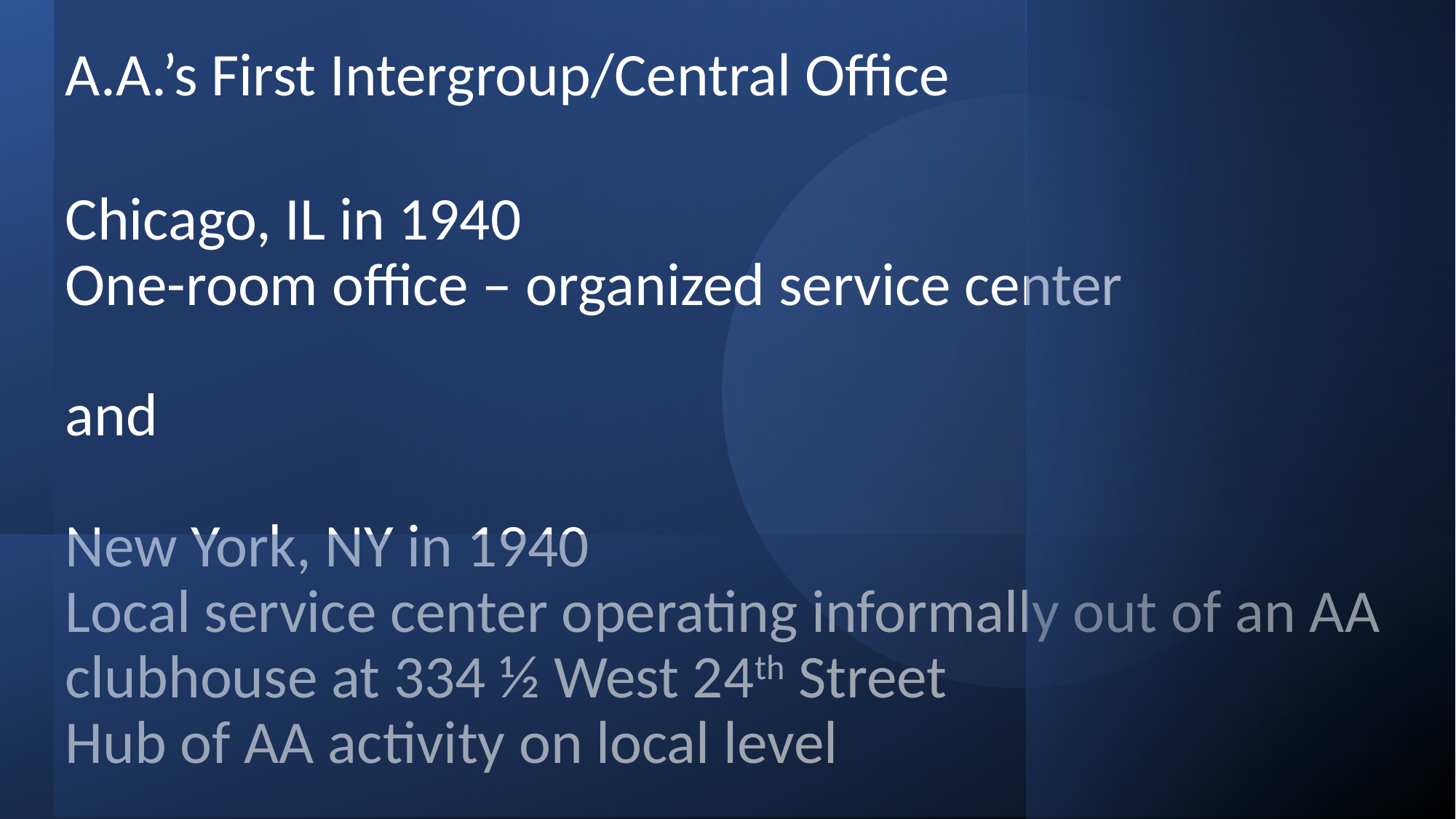

# A.A.’s First Intergroup/Central Office Chicago, IL in 1940 One-room office – organized service center and New York, NY in 1940 Local service center operating informally out of an AA clubhouse at 334 ½ West 24th Street Hub of AA activity on local level